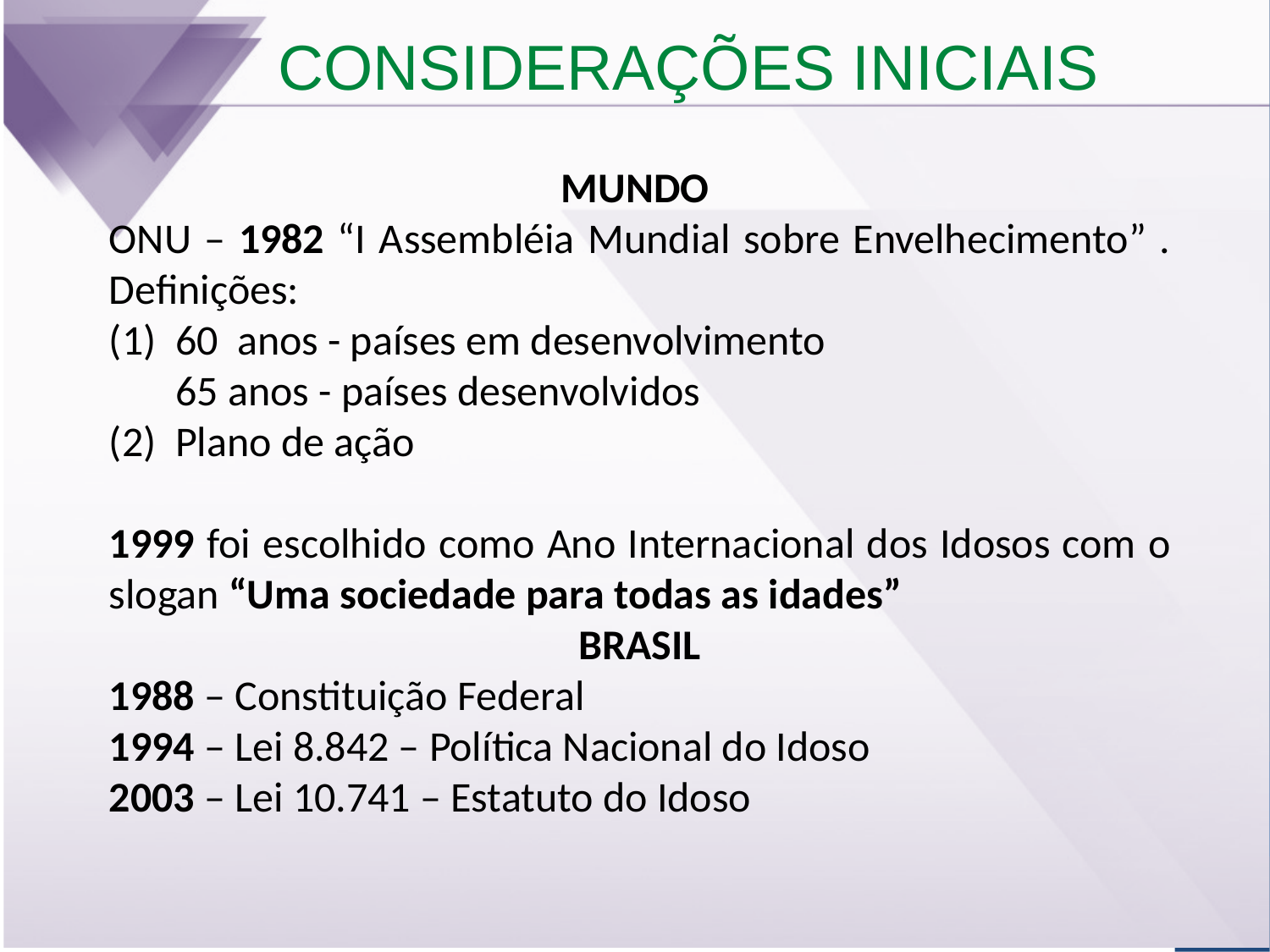

CONSIDERAÇÕES INICIAIS
MUNDO
ONU – 1982 “I Assembléia Mundial sobre Envelhecimento” . Definições:
(1)  60  anos - países em desenvolvimento
       65 anos - países desenvolvidos
(2)  Plano de ação

1999 foi escolhido como Ano Internacional dos Idosos com o slogan “Uma sociedade para todas as idades”
BRASIL
1988 – Constituição Federal
1994 – Lei 8.842 – Política Nacional do Idoso
2003 – Lei 10.741 – Estatuto do Idoso